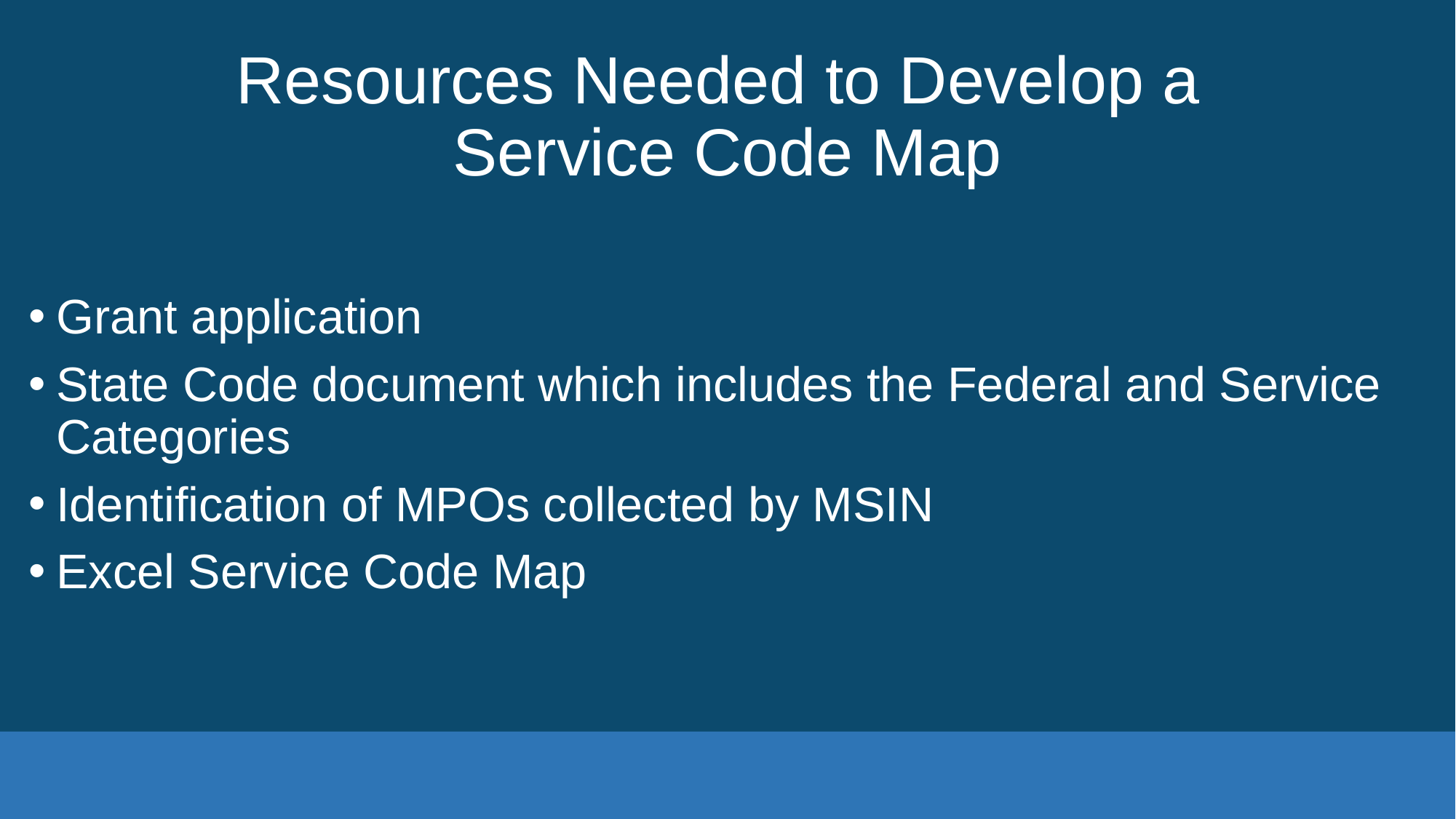

# Resources Needed to Develop a Service Code Map
Grant application
State Code document which includes the Federal and Service Categories
Identification of MPOs collected by MSIN
Excel Service Code Map